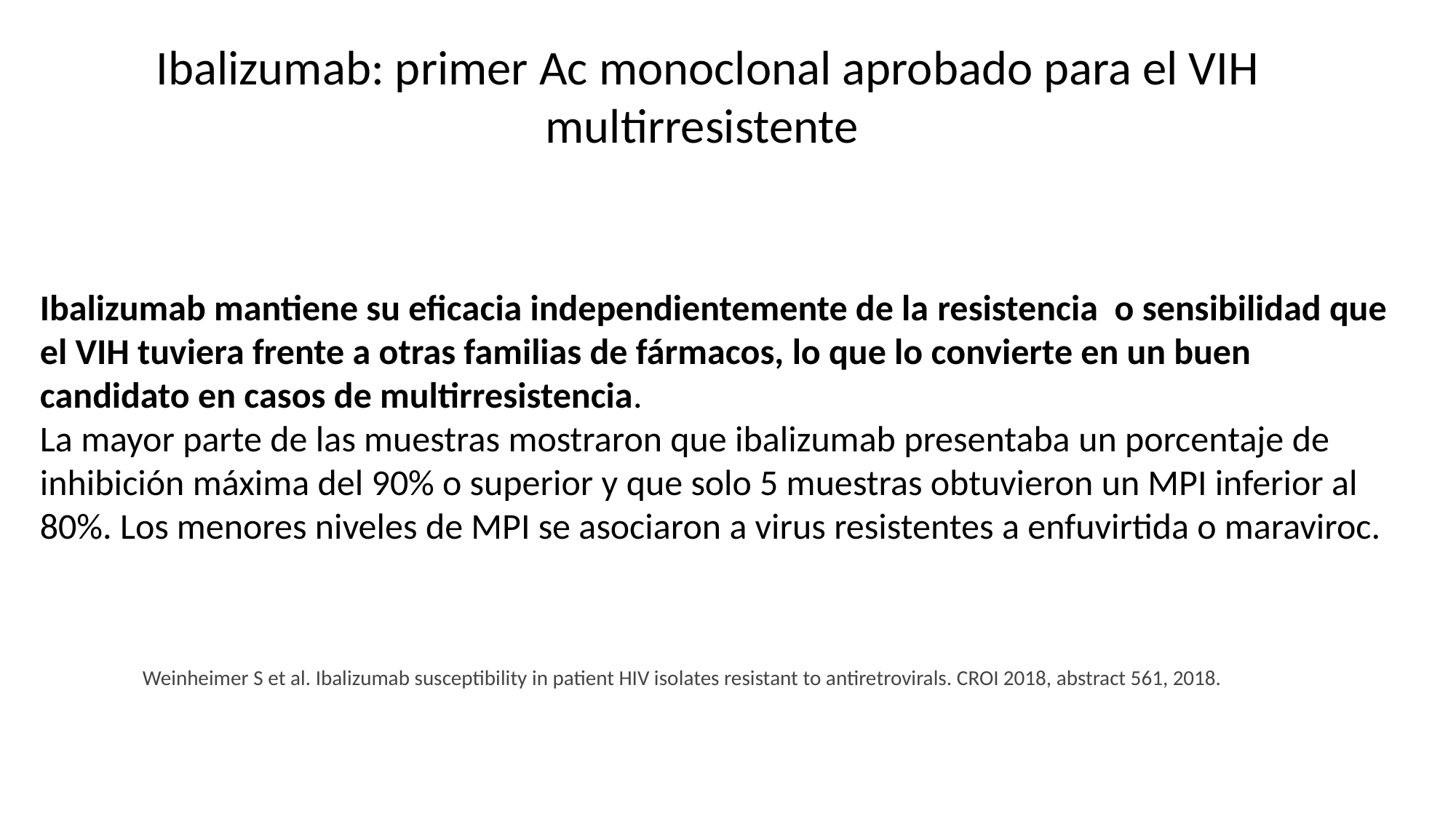

# Ibalizumab: primer Ac monoclonal aprobado para el VIH multirresistente
Ibalizumab mantiene su eficacia independientemente de la resistencia  o sensibilidad que el VIH tuviera frente a otras familias de fármacos, lo que lo convierte en un buen candidato en casos de multirresistencia.
La mayor parte de las muestras mostraron que ibalizumab presentaba un porcentaje de inhibición máxima del 90% o superior y que solo 5 muestras obtuvieron un MPI inferior al 80%. Los menores niveles de MPI se asociaron a virus resistentes a enfuvirtida o maraviroc.
Weinheimer S et al. Ibalizumab susceptibility in patient HIV isolates resistant to antiretrovirals. CROI 2018, abstract 561, 2018.